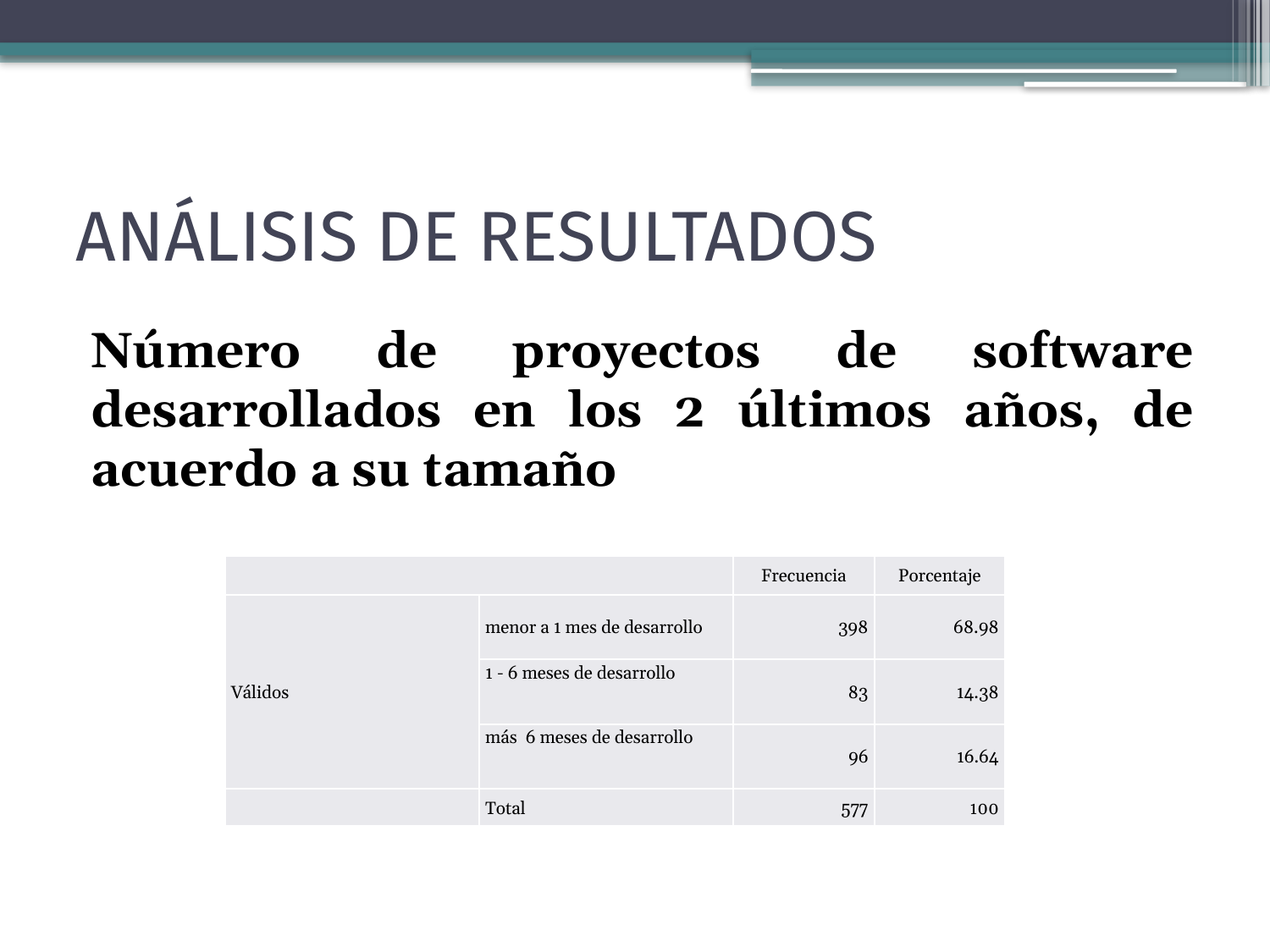

# ANÁLISIS DE RESULTADOS
Número de proyectos de software desarrollados en los 2 últimos años, de acuerdo a su tamaño

|  |  | Frecuencia | Porcentaje |
| --- | --- | --- | --- |
| Válidos | menor a 1 mes de desarrollo | 398 | 68.98 |
|  | 1 - 6 meses de desarrollo | 83 | 14.38 |
|  | más 6 meses de desarrollo | 96 | 16.64 |
|  | Total | 577 | 100 |